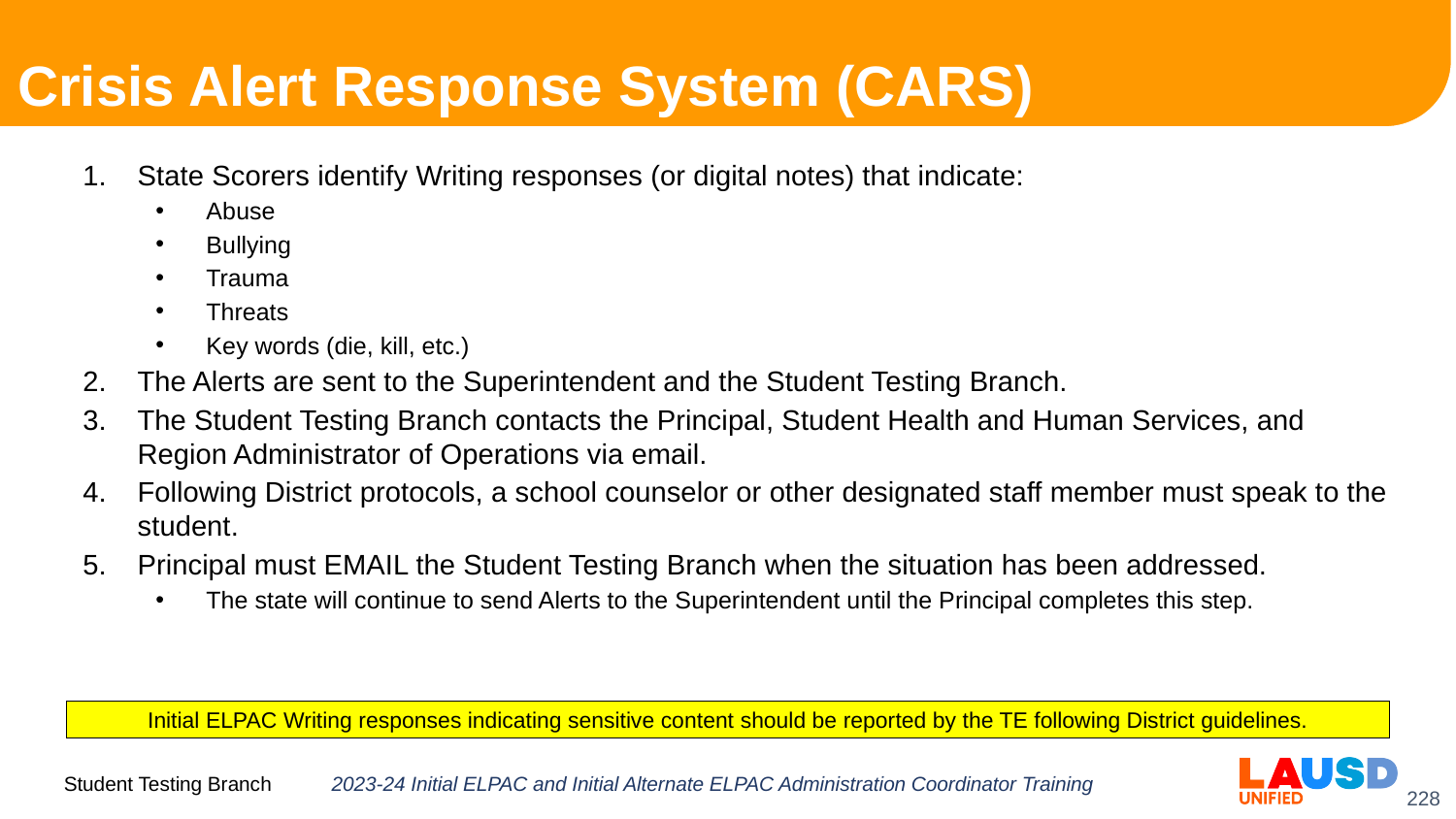

# Crisis Alert Response System (CARS)
State Scorers identify Writing responses (or digital notes) that indicate:
Abuse
Bullying
Trauma
Threats
Key words (die, kill, etc.)
The Alerts are sent to the Superintendent and the Student Testing Branch.
The Student Testing Branch contacts the Principal, Student Health and Human Services, and Region Administrator of Operations via email.
Following District protocols, a school counselor or other designated staff member must speak to the student.
Principal must EMAIL the Student Testing Branch when the situation has been addressed.
The state will continue to send Alerts to the Superintendent until the Principal completes this step.
Initial ELPAC Writing responses indicating sensitive content should be reported by the TE following District guidelines.
2023-24 Initial ELPAC and Initial Alternate ELPAC Administration Coordinator Training